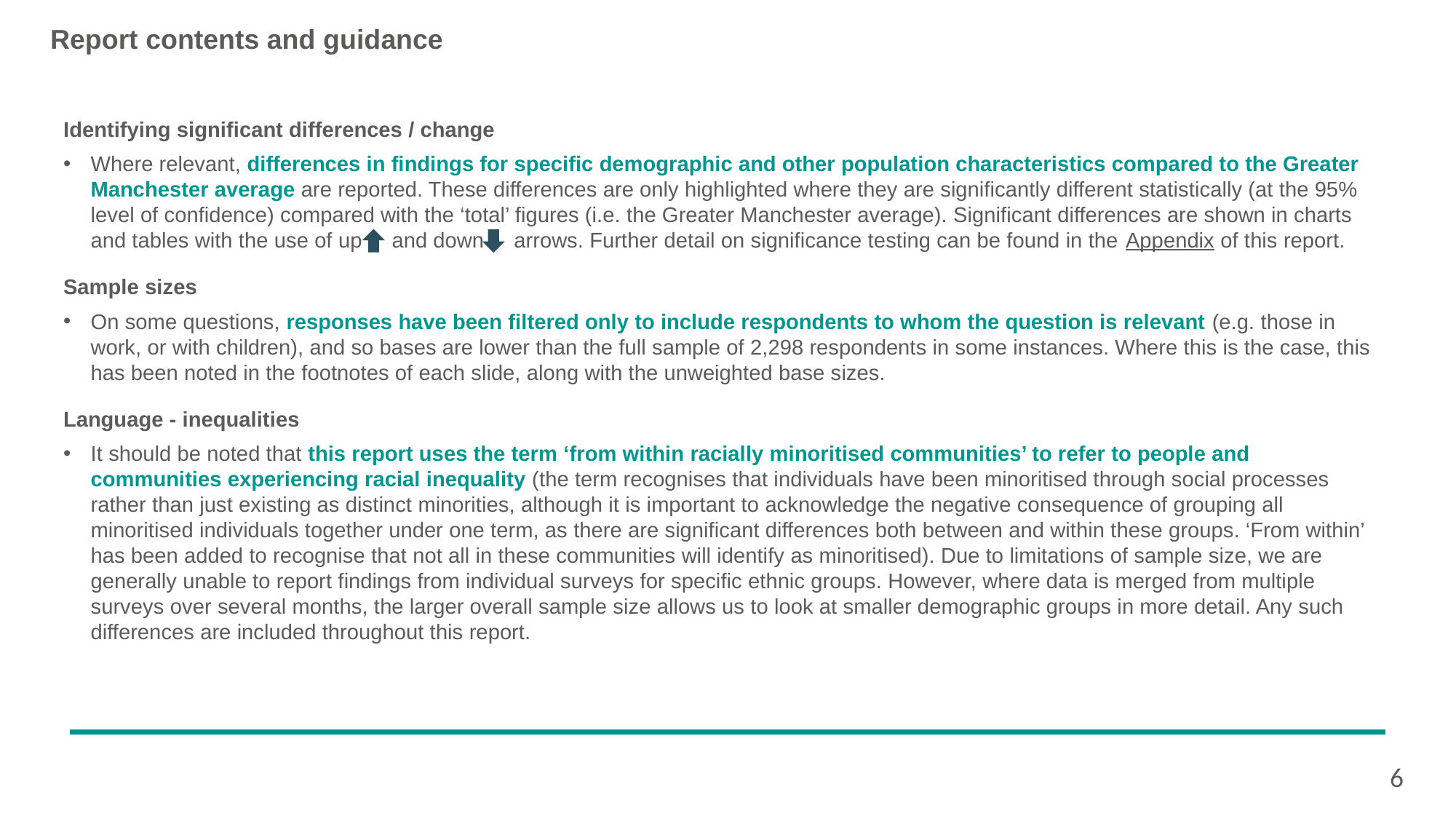

Report contents and guidance
Identifying significant differences / change
Where relevant, differences in findings for specific demographic and other population characteristics compared to the Greater Manchester average are reported. These differences are only highlighted where they are significantly different statistically (at the 95% level of confidence) compared with the ‘total’ figures (i.e. the Greater Manchester average). Significant differences are shown in charts and tables with the use of up     and down     arrows. Further detail on significance testing can be found in the Appendix of this report.
Sample sizes
On some questions, responses have been filtered only to include respondents to whom the question is relevant (e.g. those in work, or with children), and so bases are lower than the full sample of 2,298 respondents in some instances. Where this is the case, this has been noted in the footnotes of each slide, along with the unweighted base sizes.
Language - inequalities
It should be noted that this report uses the term ‘from within racially minoritised communities’ to refer to people and communities experiencing racial inequality (the term recognises that individuals have been minoritised through social processes rather than just existing as distinct minorities, although it is important to acknowledge the negative consequence of grouping all minoritised individuals together under one term, as there are significant differences both between and within these groups. ‘From within’ has been added to recognise that not all in these communities will identify as minoritised). Due to limitations of sample size, we are generally unable to report findings from individual surveys for specific ethnic groups. However, where data is merged from multiple surveys over several months, the larger overall sample size allows us to look at smaller demographic groups in more detail. Any such differences are included throughout this report.

6